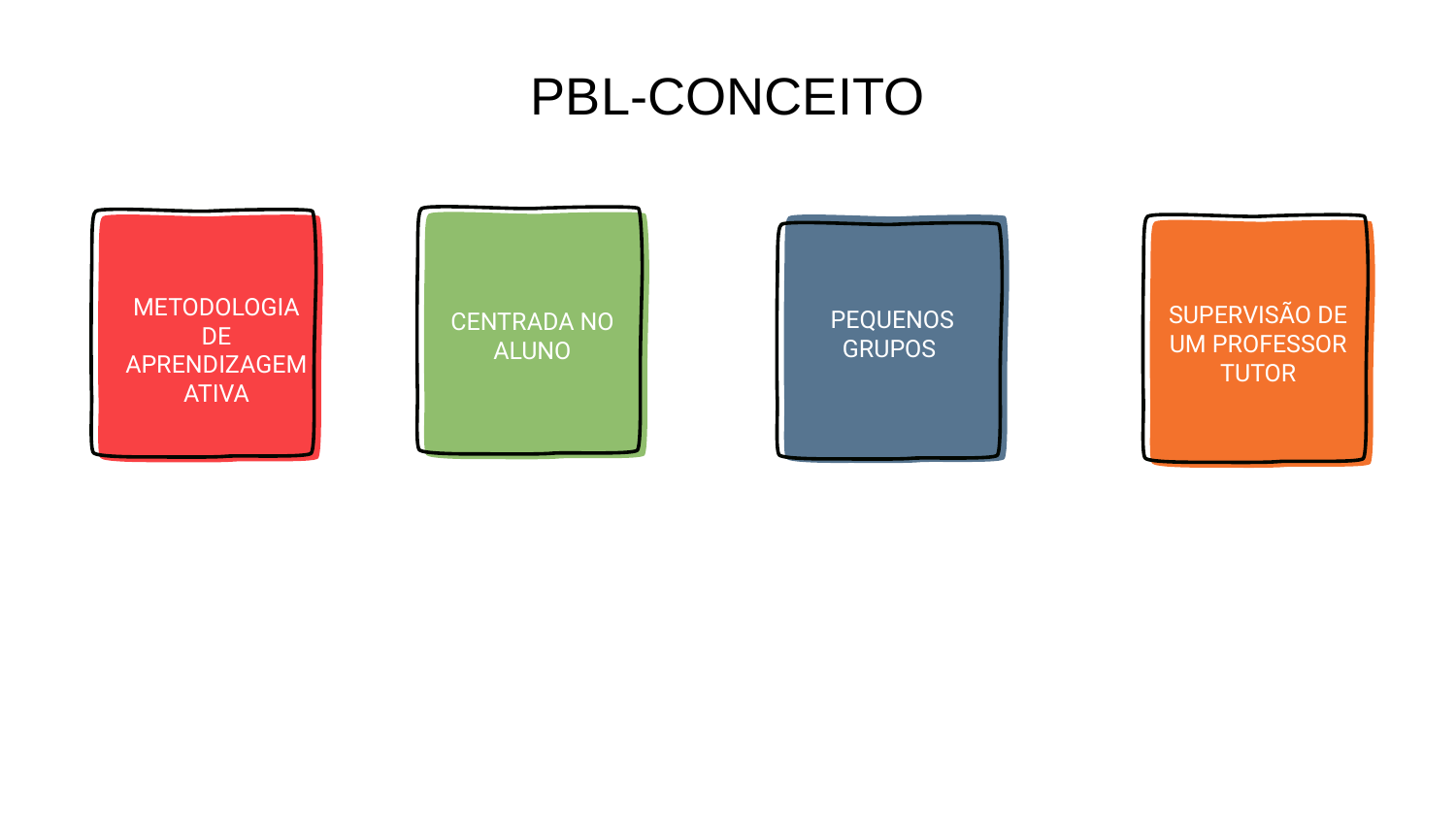

METODOLOGIA DE APRENDIZAGEM ATIVA

# PBL-CONCEITO

PEQUENOS GRUPOS

SUPERVISÃO DE UM PROFESSOR TUTOR

CENTRADA NO ALUNO